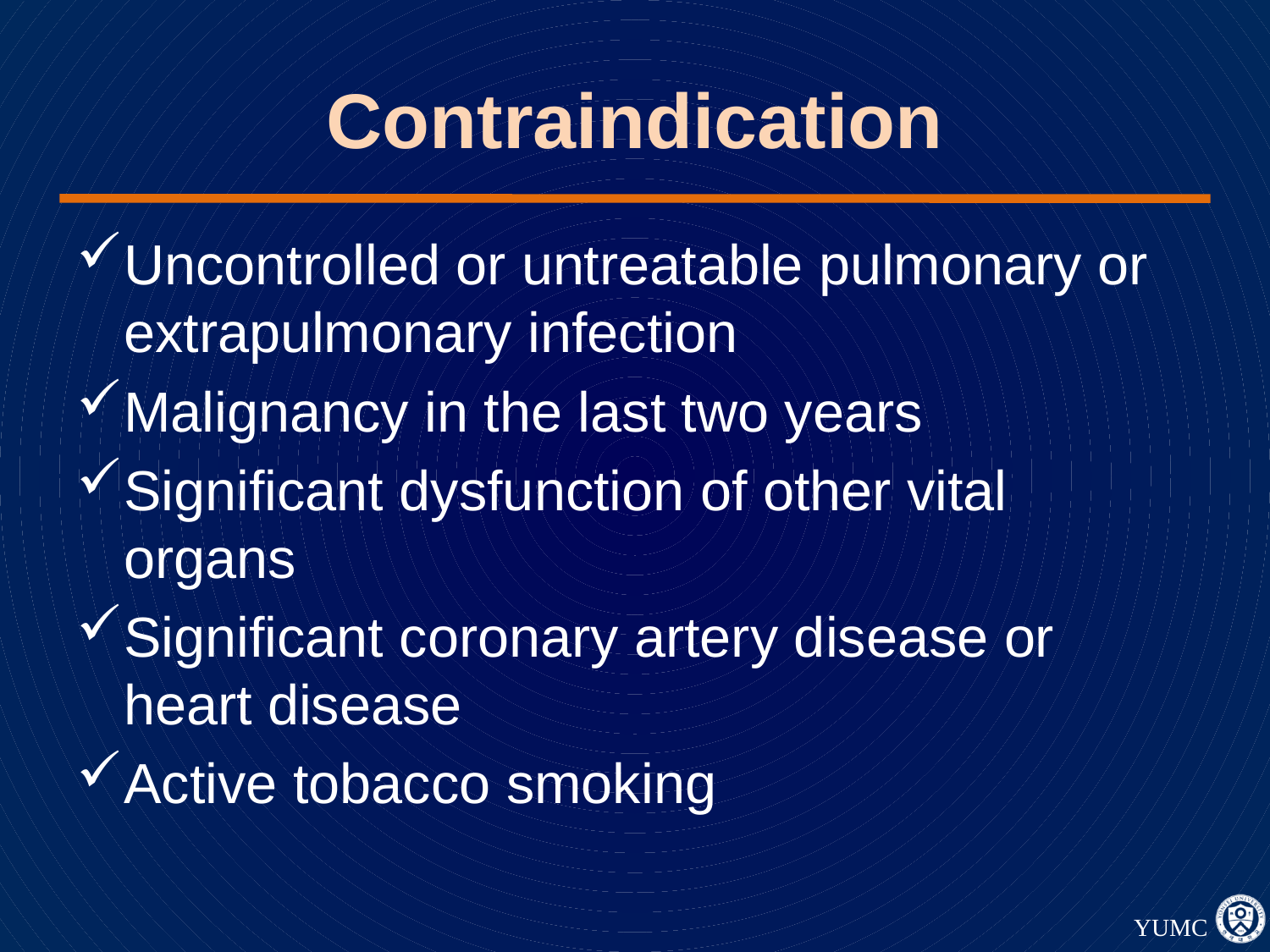

# Contraindication
Uncontrolled or untreatable pulmonary or extrapulmonary infection
Malignancy in the last two years
Significant dysfunction of other vital organs
Significant coronary artery disease or heart disease
Active tobacco smoking